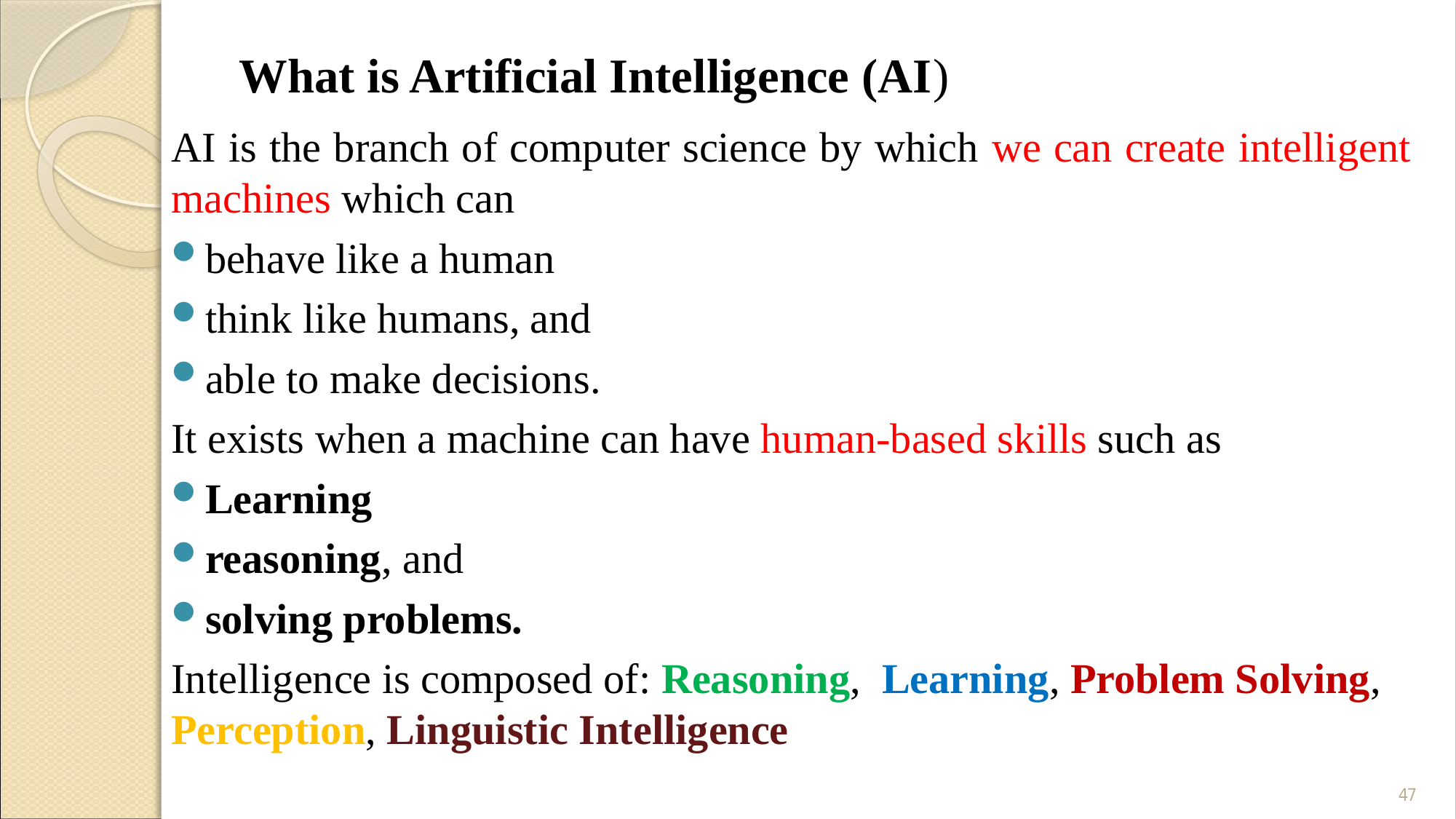

# What is Artificial Intelligence (AI)
AI is the branch of computer science by which we can create intelligent machines which can
behave like a human
think like humans, and
able to make decisions.
It exists when a machine can have human-based skills such as
Learning
reasoning, and
solving problems.
Intelligence is composed of: Reasoning,  Learning, Problem Solving, Perception, Linguistic Intelligence

47